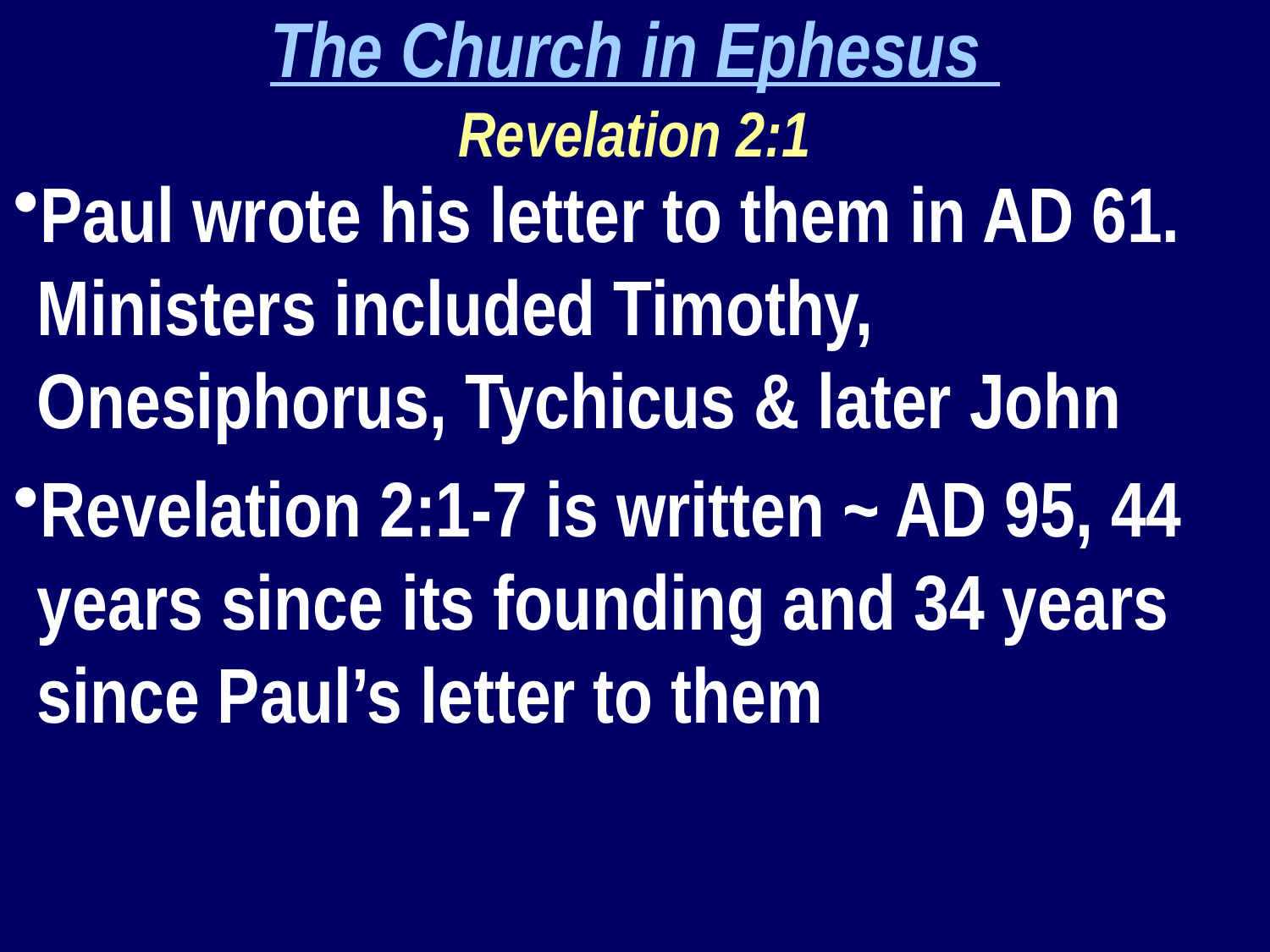

The Church in Ephesus
Revelation 2:1
Paul wrote his letter to them in AD 61. Ministers included Timothy, Onesiphorus, Tychicus & later John
Revelation 2:1-7 is written ~ AD 95, 44 years since its founding and 34 years since Paul’s letter to them